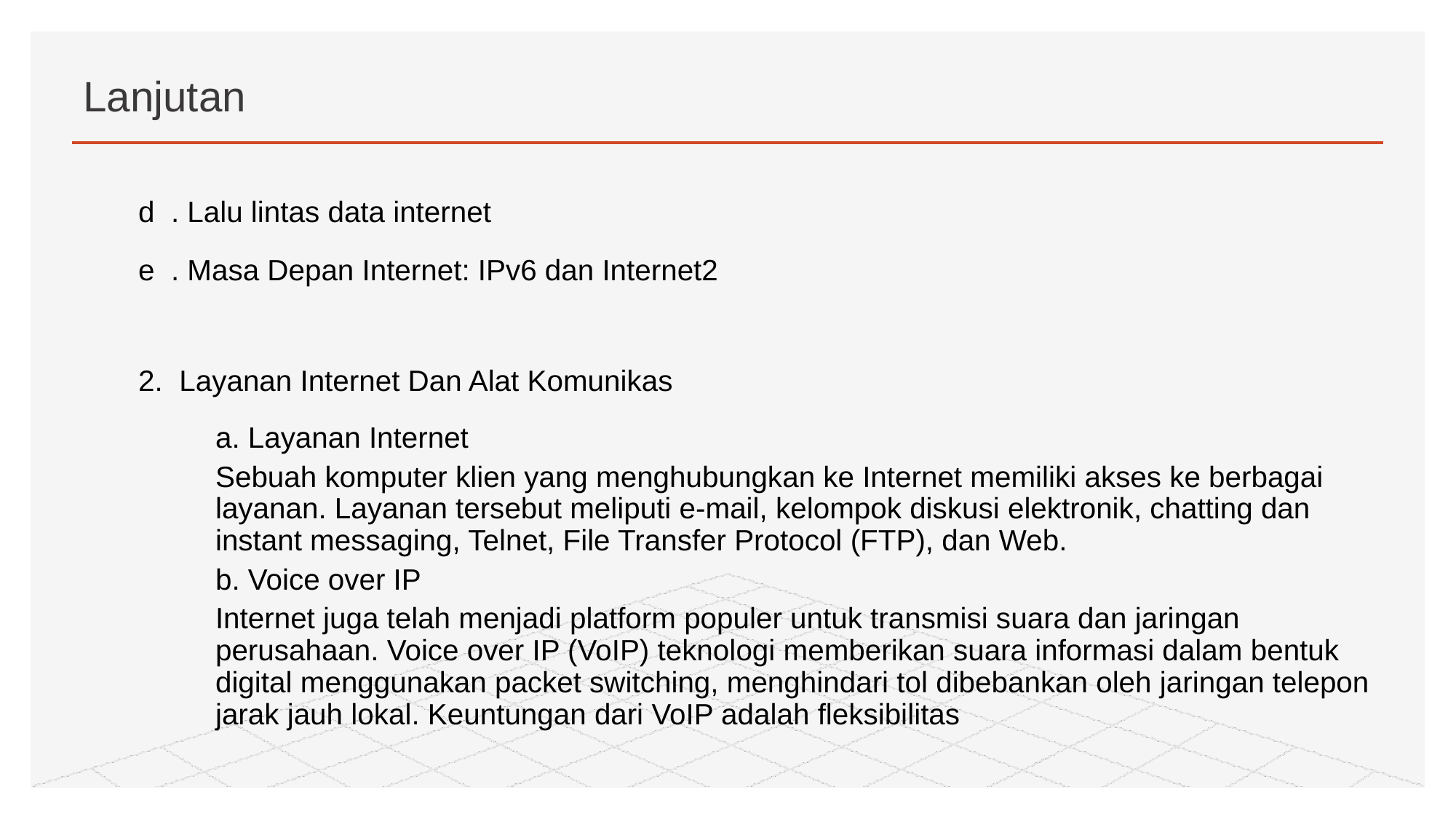

# Lanjutan
d  . Lalu lintas data internet
e  . Masa Depan Internet: IPv6 dan Internet2

2.  Layanan Internet Dan Alat Komunikas
a. Layanan Internet
Sebuah komputer klien yang menghubungkan ke Internet memiliki akses ke berbagai layanan. Layanan tersebut meliputi e-mail, kelompok diskusi elektronik, chatting dan instant messaging, Telnet, File Transfer Protocol (FTP), dan Web.
b. Voice over IP
Internet juga telah menjadi platform populer untuk transmisi suara dan jaringan perusahaan. Voice over IP (VoIP) teknologi memberikan suara informasi dalam bentuk digital menggunakan packet switching, menghindari tol dibebankan oleh jaringan telepon jarak jauh lokal. Keuntungan dari VoIP adalah fleksibilitas